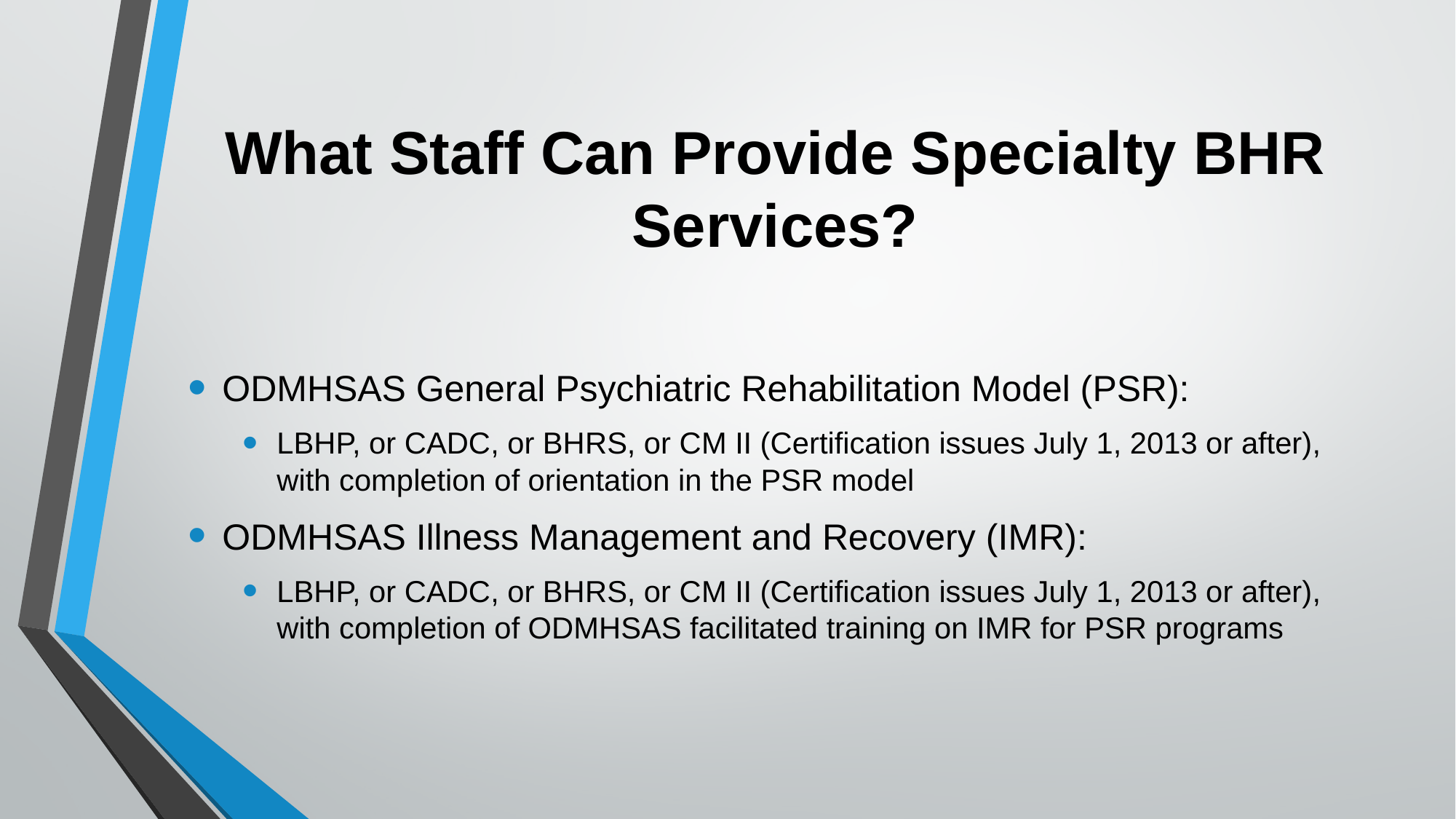

# What Staff Can Provide Specialty BHR Services?
ODMHSAS General Psychiatric Rehabilitation Model (PSR):
LBHP, or CADC, or BHRS, or CM II (Certification issues July 1, 2013 or after), with completion of orientation in the PSR model
ODMHSAS Illness Management and Recovery (IMR):
LBHP, or CADC, or BHRS, or CM II (Certification issues July 1, 2013 or after), with completion of ODMHSAS facilitated training on IMR for PSR programs